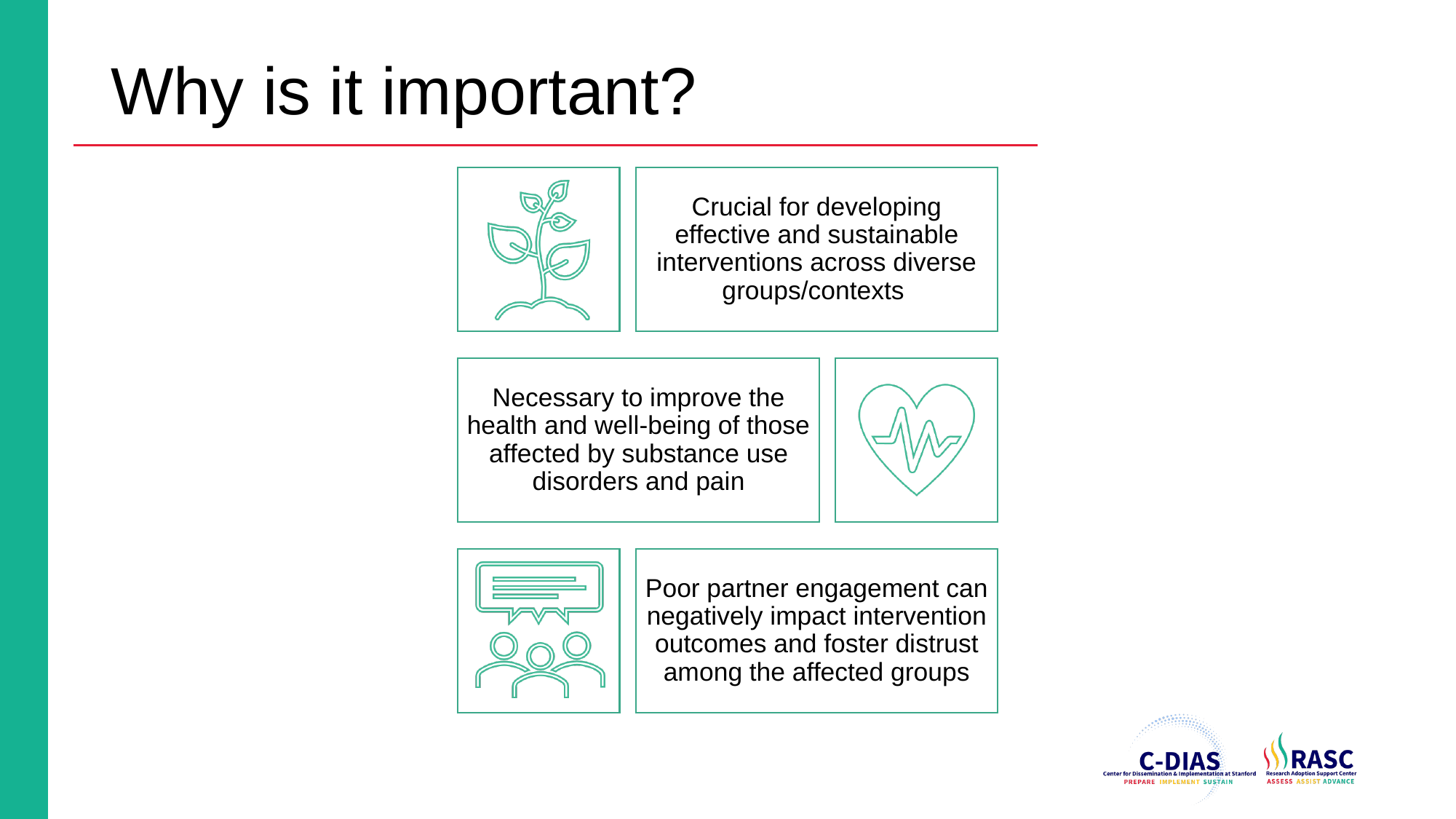

# Why is it important?
Crucial for developing effective and sustainable interventions across diverse groups/contexts
Necessary to improve the health and well-being of those affected by substance use disorders and pain
Poor partner engagement can negatively impact intervention outcomes and foster distrust among the affected groups